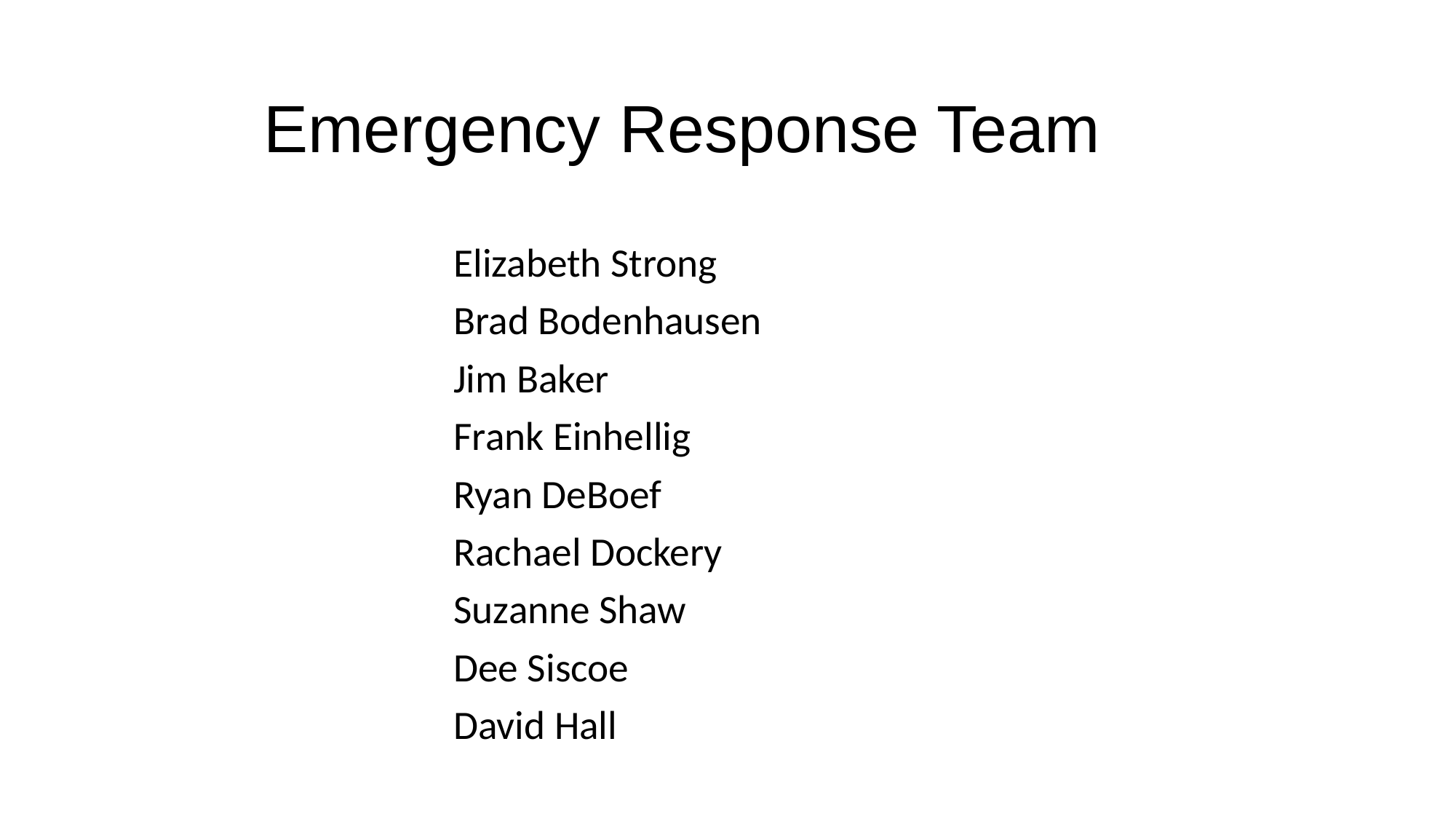

# Emergency Response Team
Elizabeth Strong
Brad Bodenhausen
Jim Baker
Frank Einhellig
Ryan DeBoef
Rachael Dockery
Suzanne Shaw
Dee Siscoe
David Hall